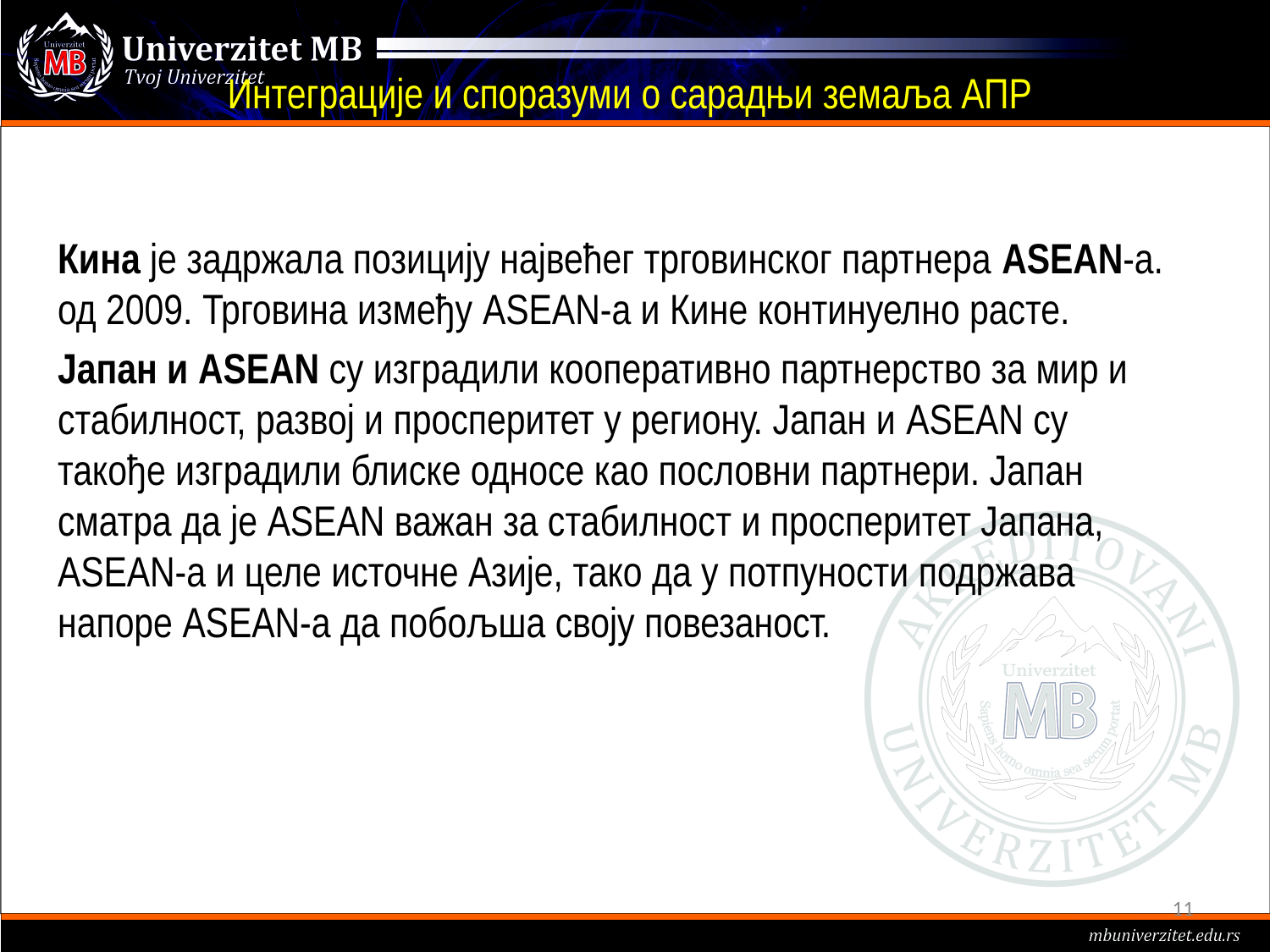

# Интеграције и споразуми о сарадњи земаља АПР

Кина је задржала позицију највећег трговинског партнера ASEAN-a. од 2009. Трговина између ASEAN-a и Кине континуелно расте.
Јапан и ASEAN су изградили кооперативно партнерство за мир и стабилност, развој и просперитет у региону. Јапан и ASEAN су такође изградили блиске односе као пословни партнери. Јапан сматра да је ASEAN важан за стабилност и просперитет Јапана, ASEAN-а и целе источне Азије, тако да у потпуности подржава напоре ASEAN-а да побољша своју повезаност.
11